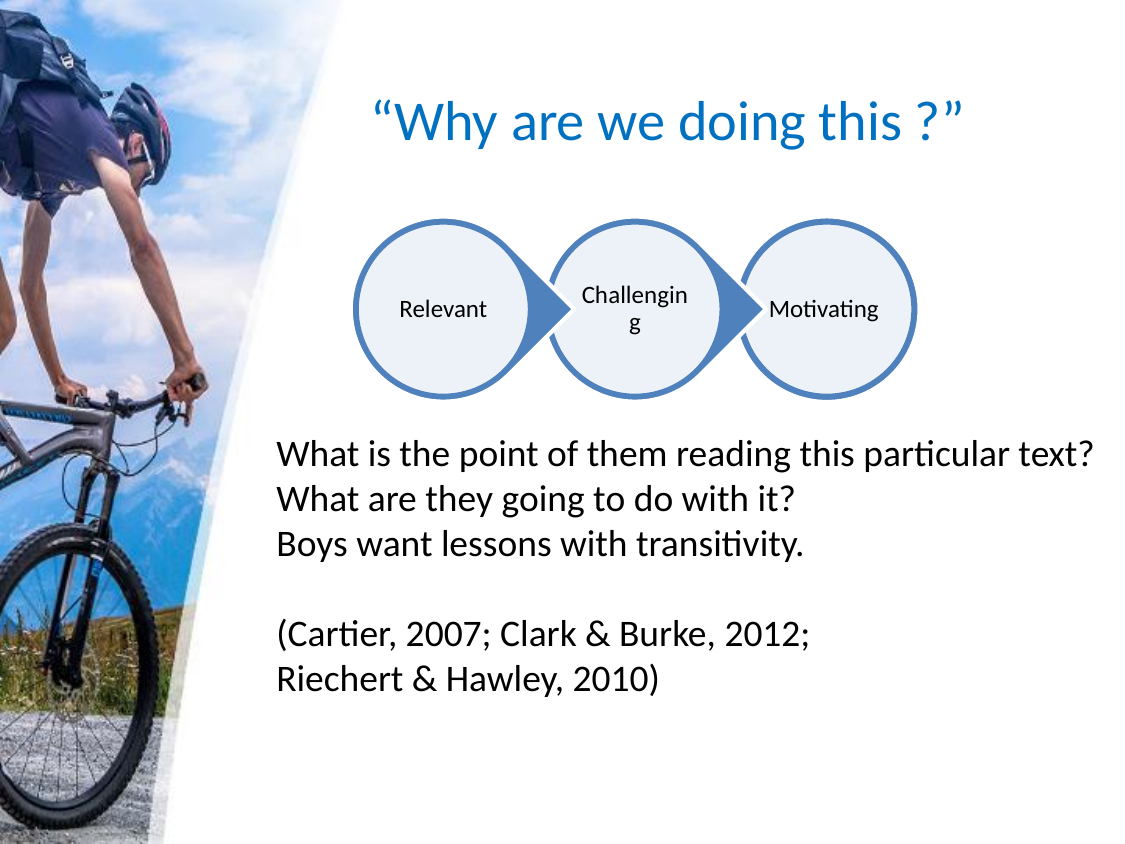

# “Why are we doing this ?”
Motivating
Challenging
Relevant
What is the point of them reading this particular text?
What are they going to do with it?
Boys want lessons with transitivity.

(Cartier, 2007; Clark & Burke, 2012;
Riechert & Hawley, 2010)